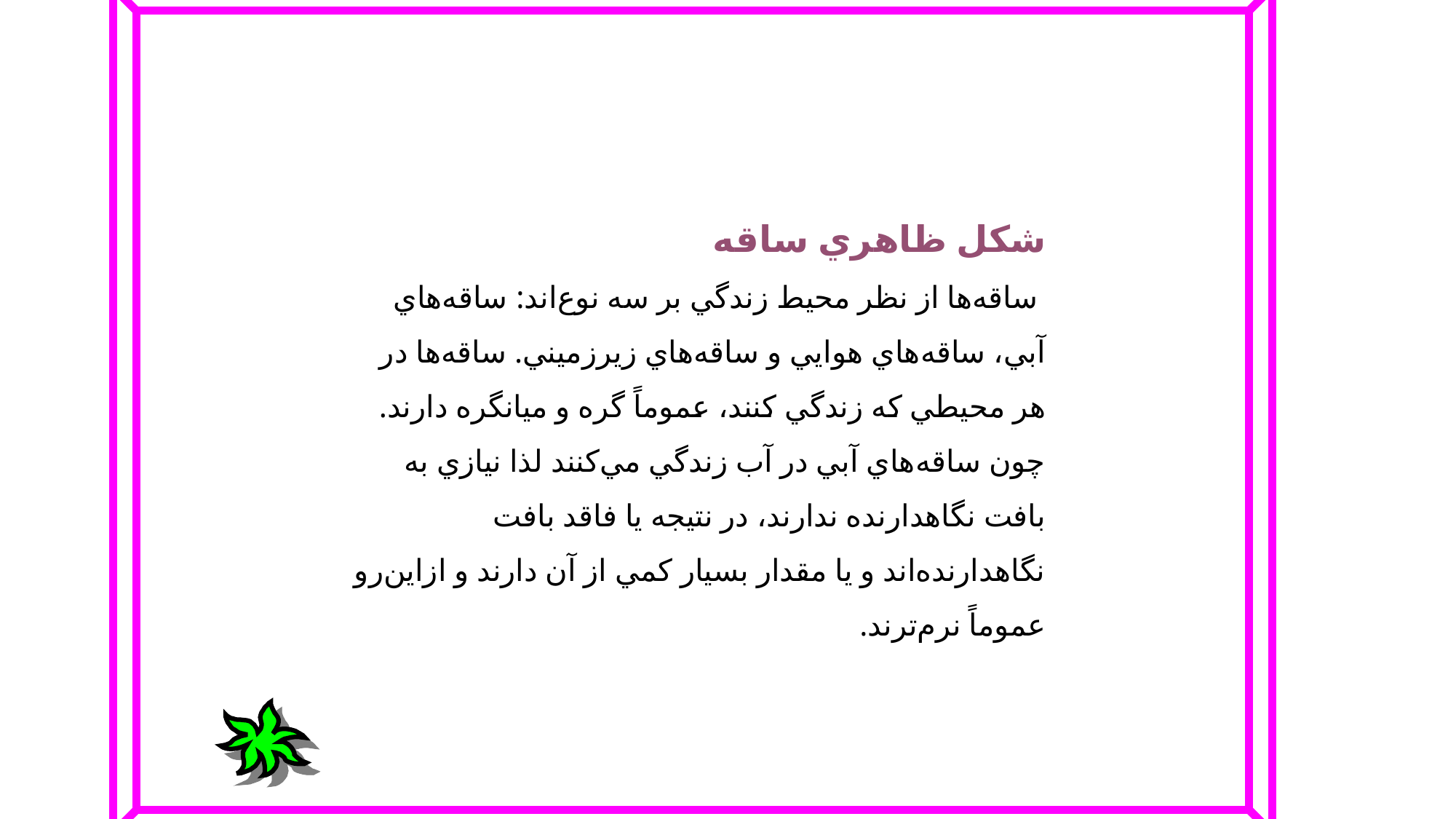

شكل‌ ظاهري‌ ساقه‌
 ساقه‌ها از نظر محيط‌ زندگي‌ بر سه‌ نوع‌اند: ساقه‌هاي‌ آبي‌، ساقه‌هاي‌ هوايي‌ و ساقه‌هاي‌ زيرزميني‌. ساقه‌ها در هر محيطي‌ كه‌ زندگي‌ كنند، عموماً گره‌ و ميانگره‌ دارند. چون‌ ساقه‌هاي‌ آبي‌ در آب‌ زندگي‌ مي‌كنند لذا نيازي‌ به‌ بافت‌ نگاهدارنده‌ ندارند، در نتيجه‌ يا فاقد بافت‌ نگاهدارنده‌اند و يا مقدار بسيار كمي‌ از آن‌ دارند و ازاين‌رو عموماً نرم‌ترند.